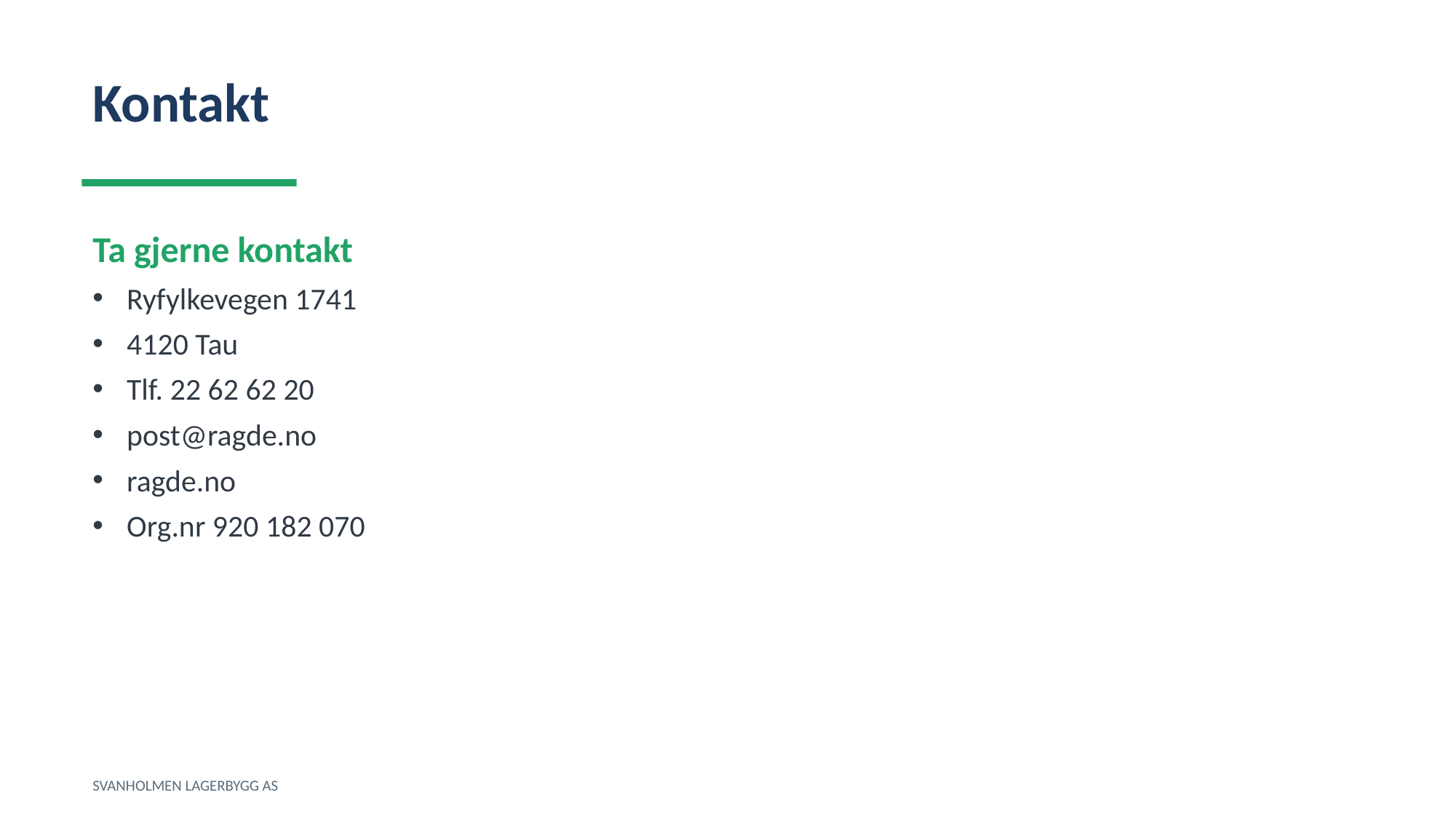

Kontakt

Ta gjerne kontakt
Ryfylkevegen 1741
4120 Tau
Tlf. 22 62 62 20
post@ragde.no
ragde.no
Org.nr 920 182 070
SVANHOLMEN LAGERBYGG AS